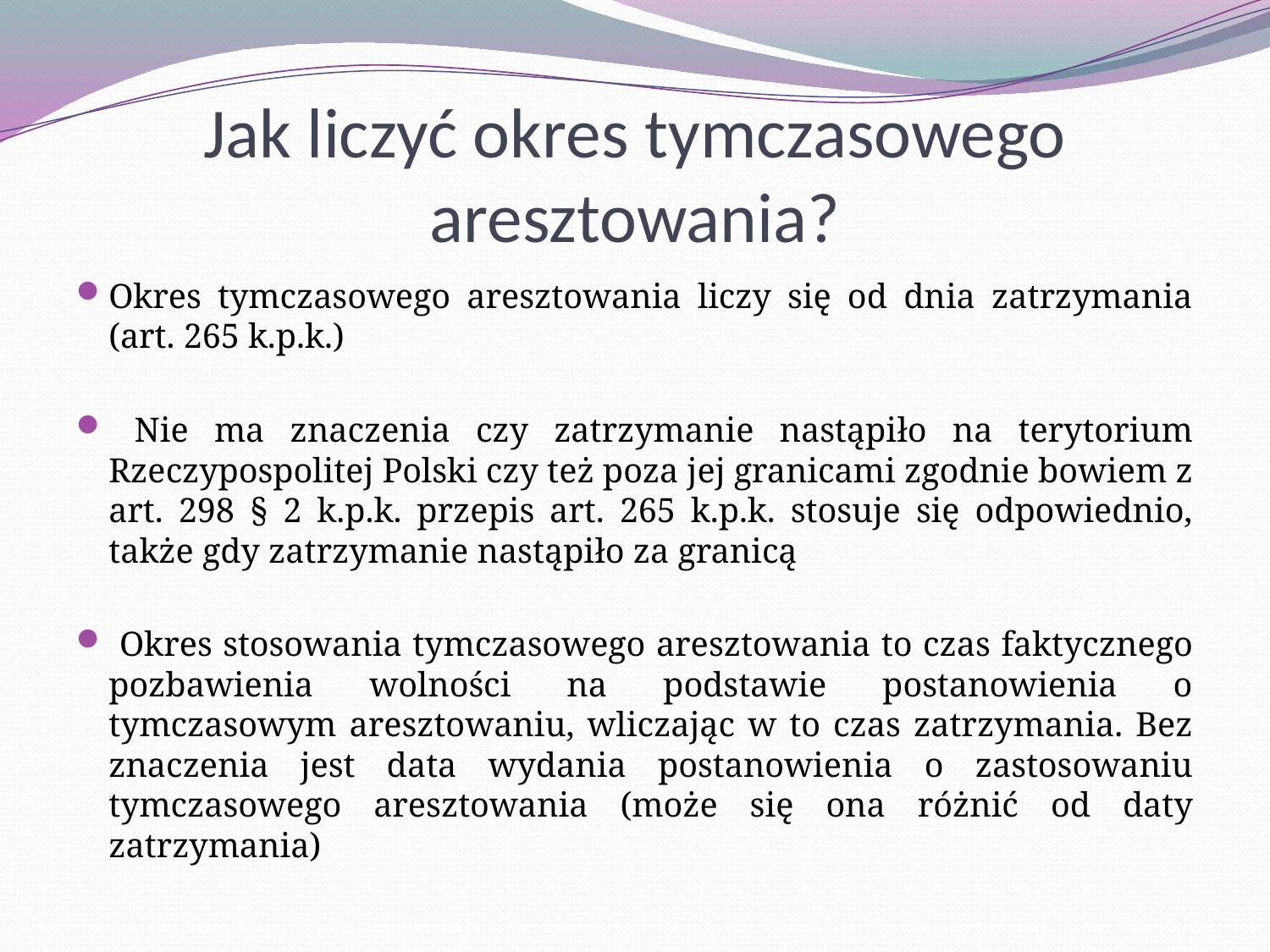

# Jak liczyć okres tymczasowego aresztowania?
Okres tymczasowego aresztowania liczy się od dnia zatrzymania (art. 265 k.p.k.)

 Nie ma znaczenia czy zatrzymanie nastąpiło na terytorium Rzeczypospolitej Polski czy też poza jej granicami zgodnie bowiem z art. 298 § 2 k.p.k. przepis art. 265 k.p.k. stosuje się odpowiednio, także gdy zatrzymanie nastąpiło za granicą

 Okres stosowania tymczasowego aresztowania to czas faktycznego pozbawienia wolności na podstawie postanowienia o tymczasowym aresztowaniu, wliczając w to czas zatrzymania. Bez znaczenia jest data wydania postanowienia o zastosowaniu tymczasowego aresztowania (może się ona różnić od daty zatrzymania)